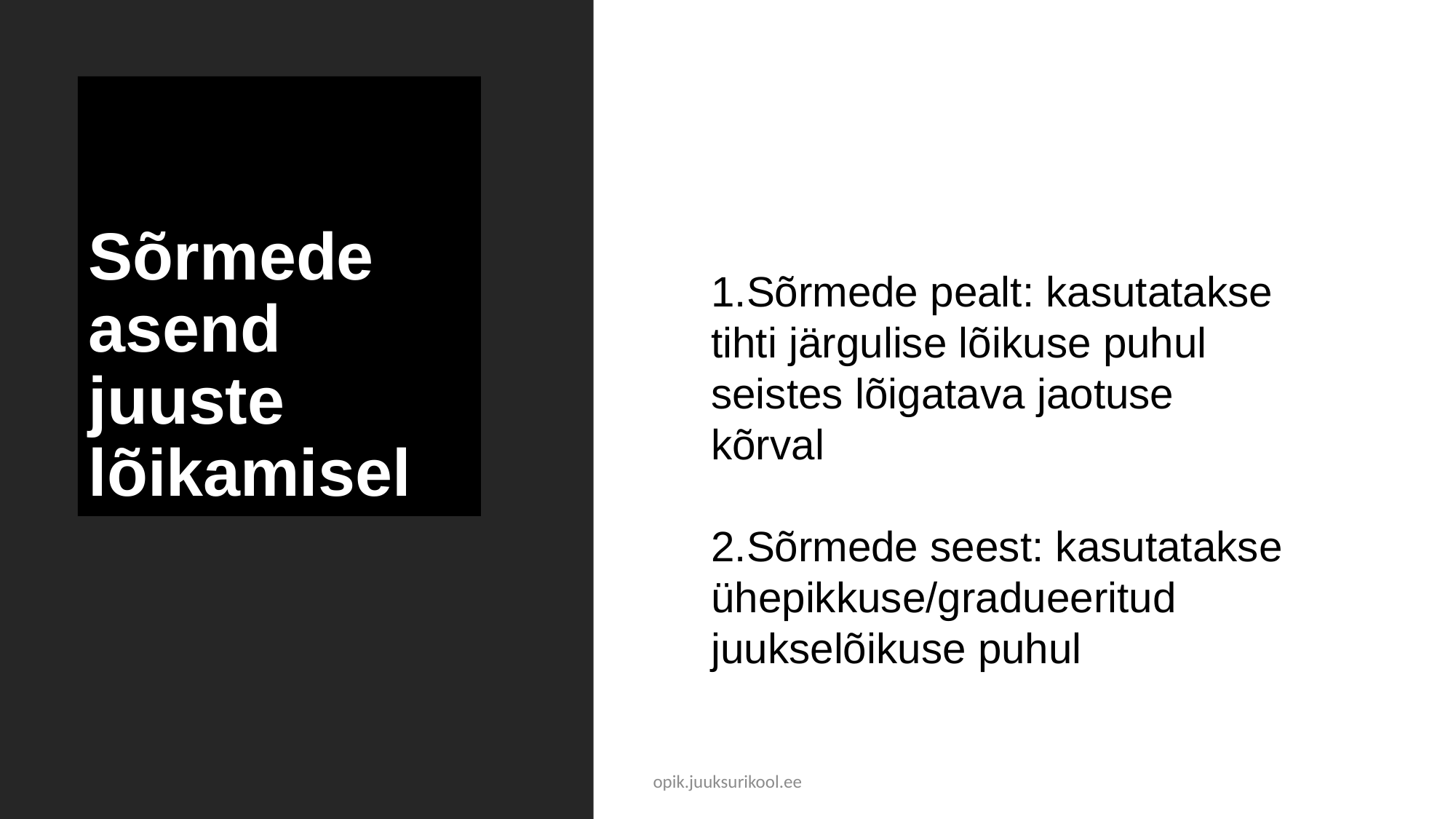

# Sõrmede asend juuste lõikamisel
Sõrmede pealt: kasutatakse tihti järgulise lõikuse puhul seistes lõigatava jaotuse kõrval

Sõrmede seest: kasutatakse ühepikkuse/gradueeritud juukselõikuse puhul

opik.juuksurikool.ee